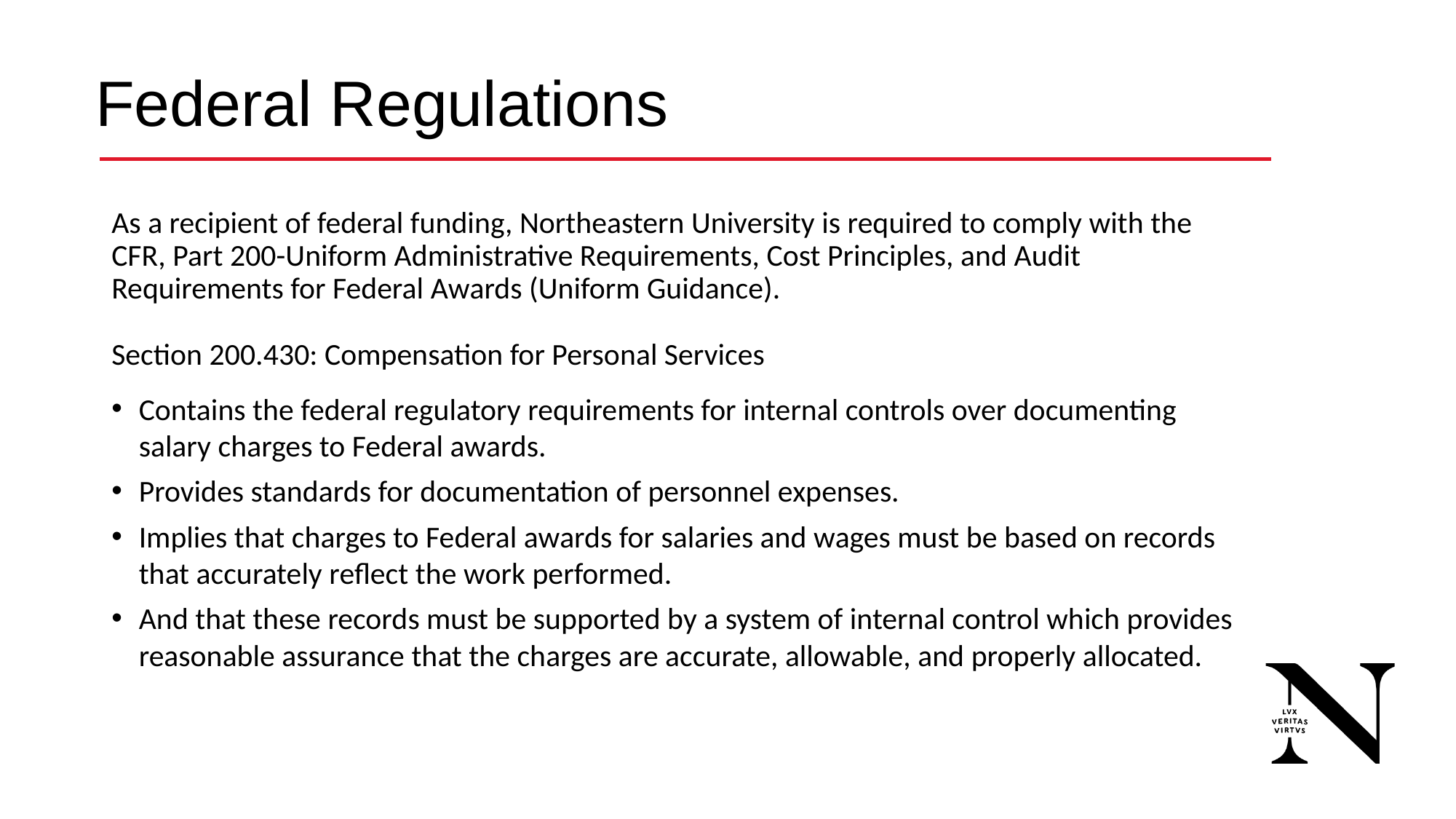

# Federal Regulations
As a recipient of federal funding, Northeastern University is required to comply with the CFR, Part 200-Uniform Administrative Requirements, Cost Principles, and Audit Requirements for Federal Awards (Uniform Guidance).
Section 200.430: Compensation for Personal Services
Contains the federal regulatory requirements for internal controls over documenting salary charges to Federal awards.
Provides standards for documentation of personnel expenses.
Implies that charges to Federal awards for salaries and wages must be based on records that accurately reflect the work performed.
And that these records must be supported by a system of internal control which provides reasonable assurance that the charges are accurate, allowable, and properly allocated.